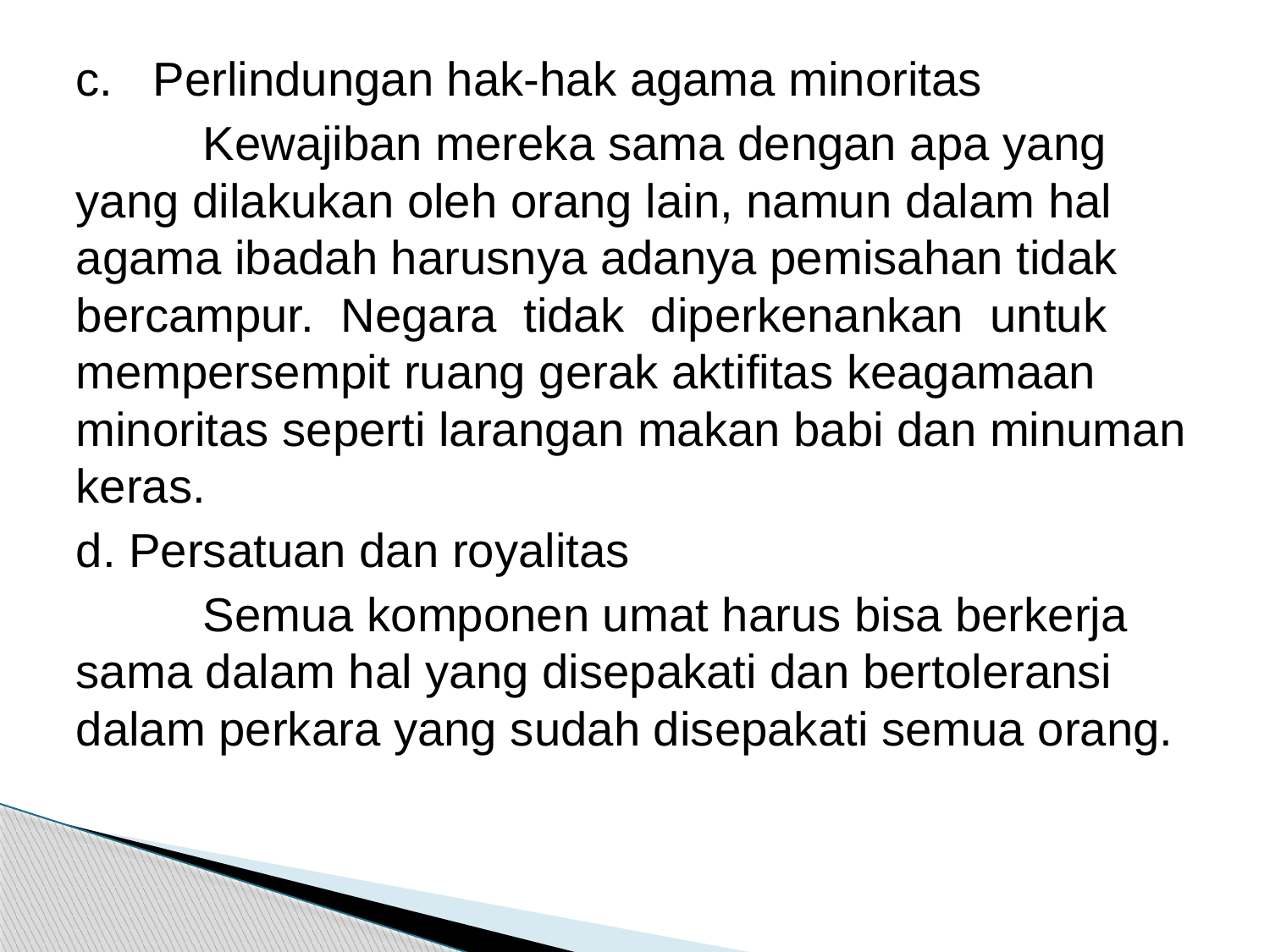

c.   Perlindungan hak-hak agama minoritas
	Kewajiban mereka sama dengan apa yang yang dilakukan oleh orang lain, namun dalam hal agama ibadah harusnya adanya pemisahan tidak  bercampur.  Negara  tidak  diperkenankan  untuk  mempersempit ruang gerak aktifitas keagamaan minoritas seperti larangan makan babi dan minuman keras.
d. Persatuan dan royalitas
	Semua komponen umat harus bisa berkerja sama dalam hal yang disepakati dan bertoleransi dalam perkara yang sudah disepakati semua orang.